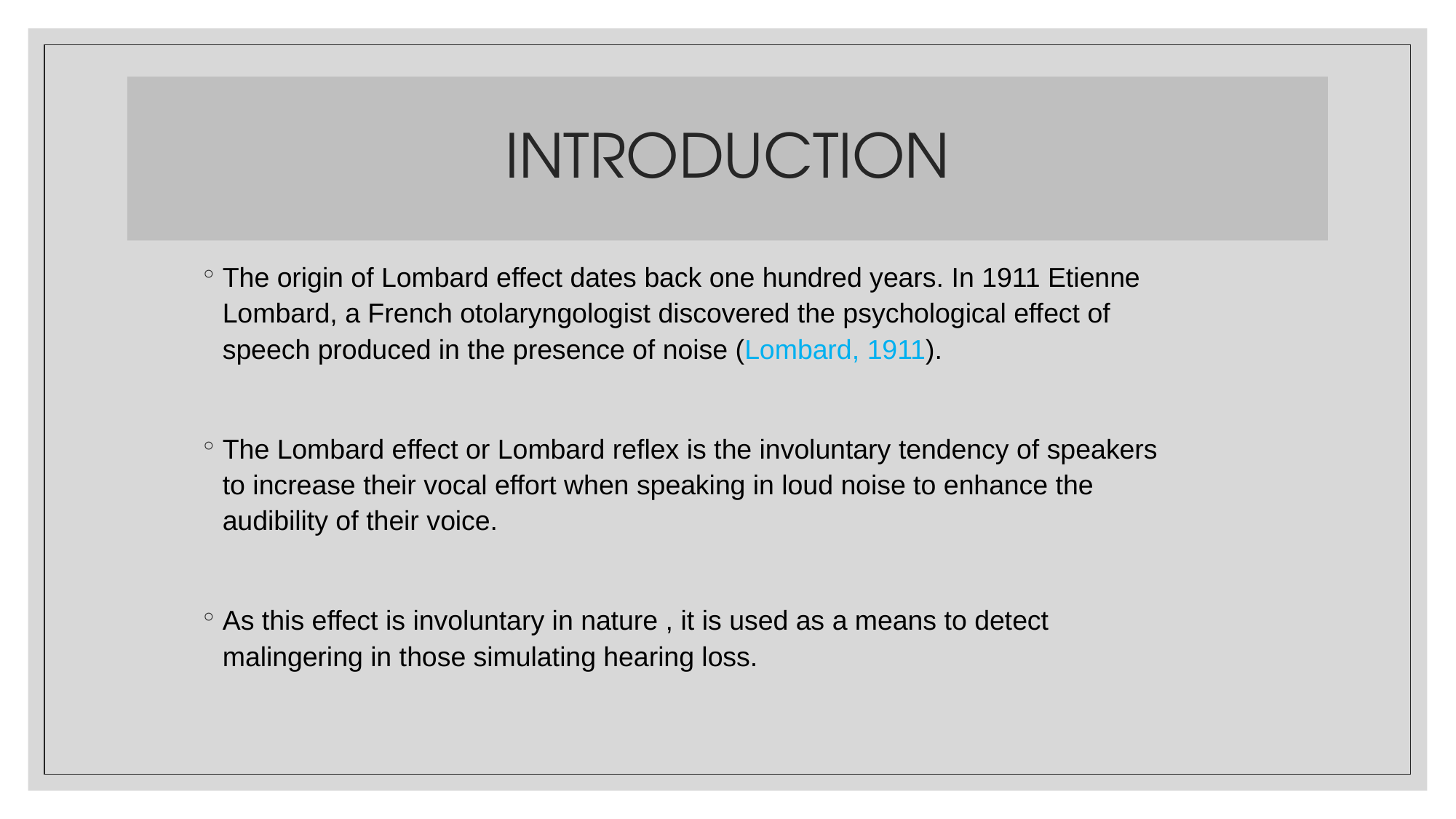

# INTRODUCTION
The origin of Lombard effect dates back one hundred years. In 1911 Etienne Lombard, a French otolaryngologist discovered the psychological effect of speech produced in the presence of noise (Lombard, 1911).

The Lombard effect or Lombard reflex is the involuntary tendency of speakers to increase their vocal effort when speaking in loud noise to enhance the audibility of their voice.

As this effect is involuntary in nature , it is used as a means to detect malingering in those simulating hearing loss.